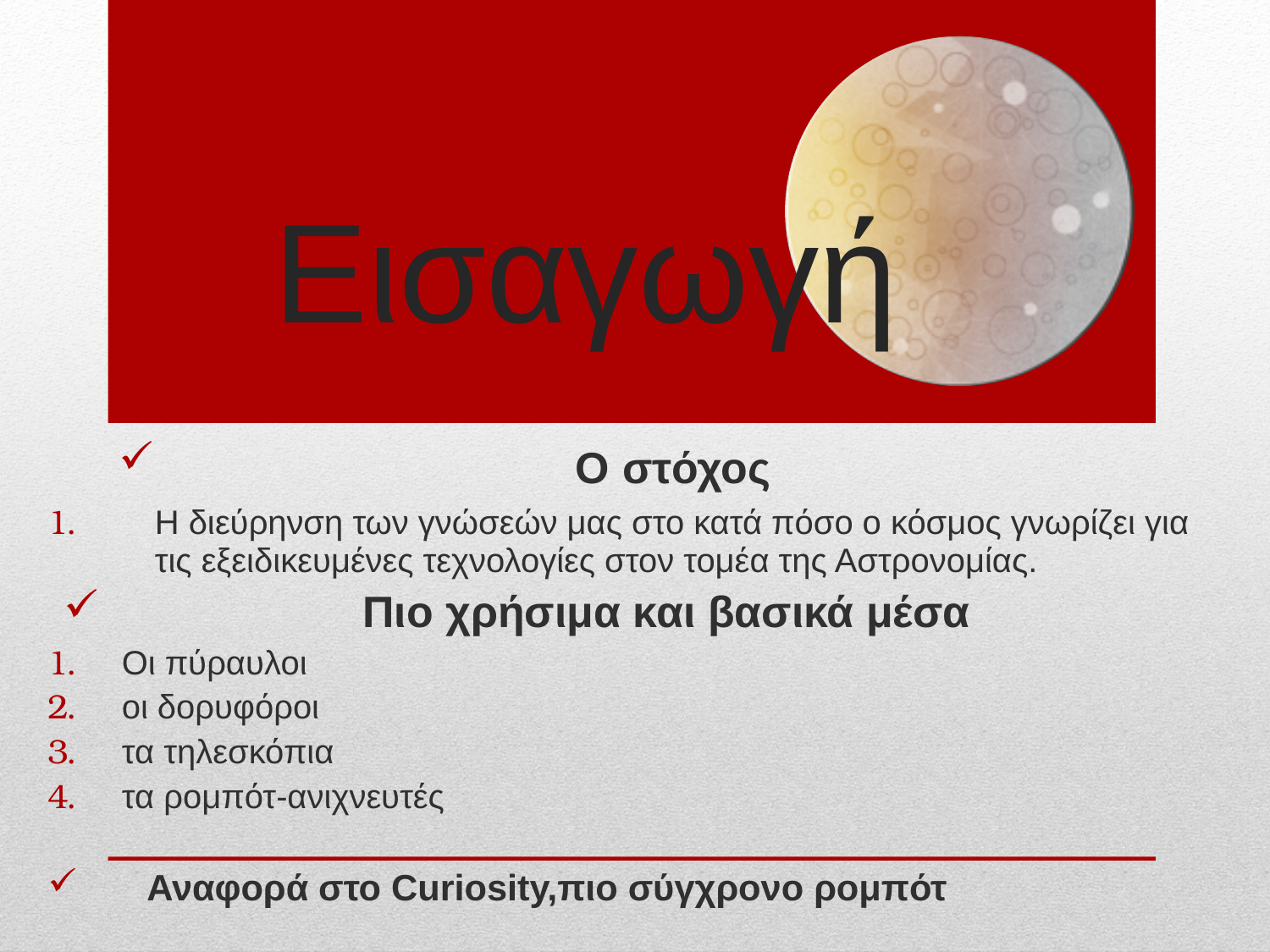

Εισαγωγή
O στόχος
Η διεύρηνση των γνώσεών μας στο κατά πόσο ο κόσμος γνωρίζει για τις εξειδικευμένες τεχνολογίες στον τομέα της Αστρονομίας.
Πιο χρήσιμα και βασικά μέσα
Οι πύραυλοι
οι δορυφόροι
τα τηλεσκόπια
τα ρομπότ-ανιχνευτές

Αναφορά στο Curiosity,πιο σύγχρονο ρομπότ